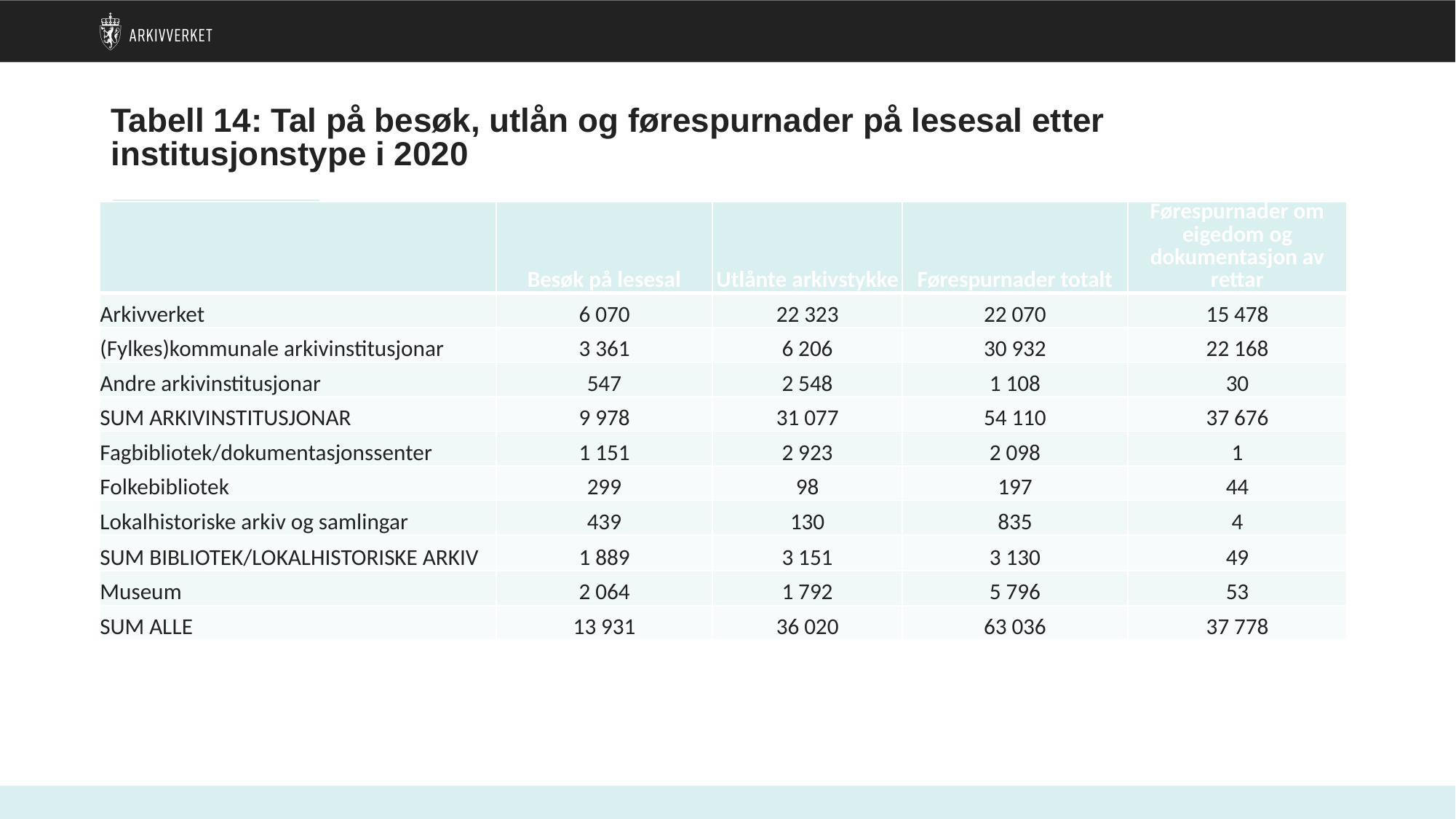

# Tabell 14: Tal på besøk, utlån og førespurnader på lesesal etter institusjonstype i 2020
|  | Besøk på lesesal | Utlånte arkivstykke | Førespurnader totalt | Førespurnader om eigedom og dokumentasjon av rettar |
| --- | --- | --- | --- | --- |
| Arkivverket | 6 070 | 22 323 | 22 070 | 15 478 |
| (Fylkes)kommunale arkivinstitusjonar | 3 361 | 6 206 | 30 932 | 22 168 |
| Andre arkivinstitusjonar | 547 | 2 548 | 1 108 | 30 |
| SUM ARKIVINSTITUSJONAR | 9 978 | 31 077 | 54 110 | 37 676 |
| Fagbibliotek/dokumentasjonssenter | 1 151 | 2 923 | 2 098 | 1 |
| Folkebibliotek | 299 | 98 | 197 | 44 |
| Lokalhistoriske arkiv og samlingar | 439 | 130 | 835 | 4 |
| SUM BIBLIOTEK/LOKALHISTORISKE ARKIV | 1 889 | 3 151 | 3 130 | 49 |
| Museum | 2 064 | 1 792 | 5 796 | 53 |
| SUM ALLE | 13 931 | 36 020 | 63 036 | 37 778 |